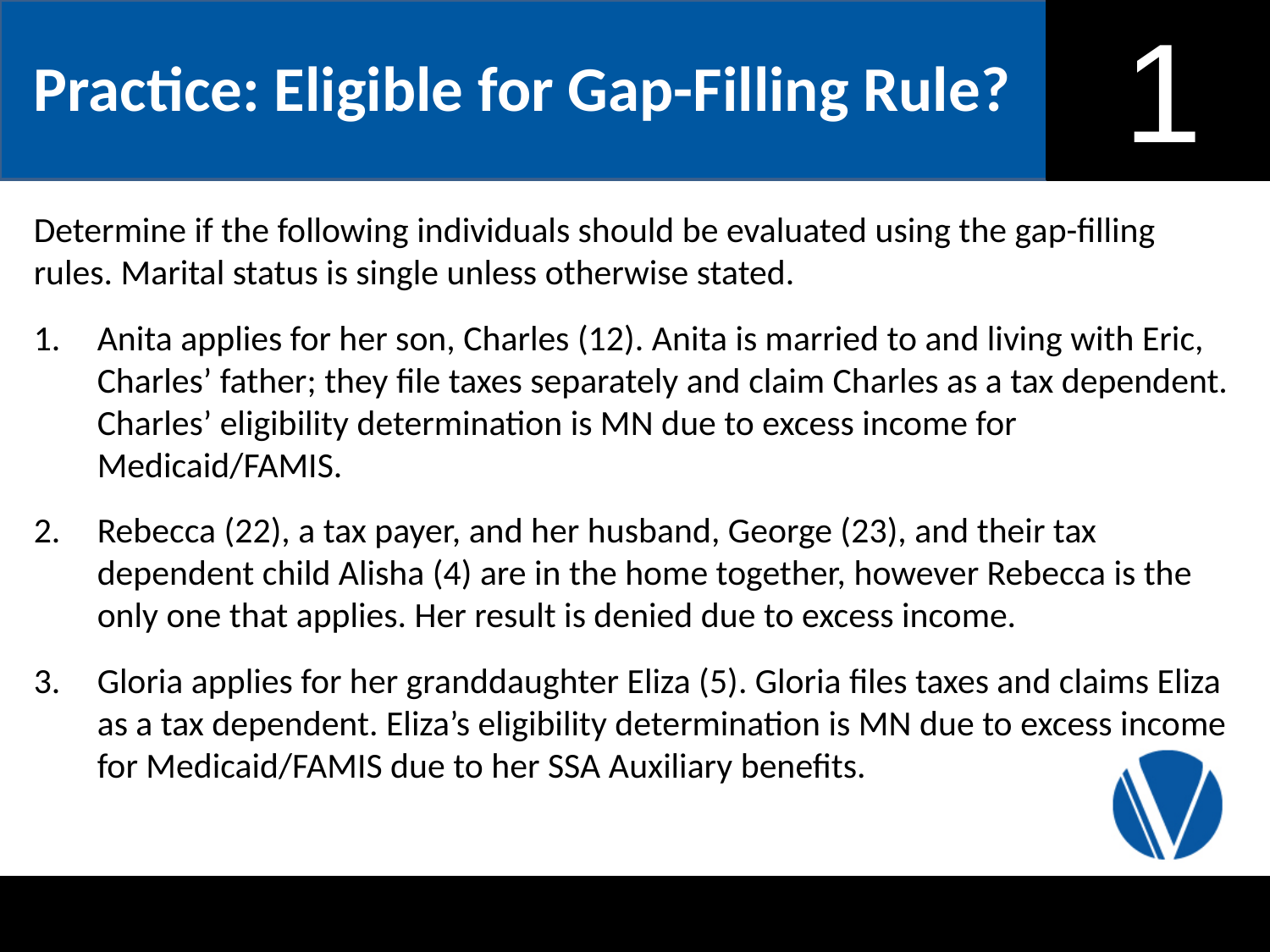

Practice: Eligible for Gap-Filling Rule?
Determine if the following individuals should be evaluated using the gap-filling rules. Marital status is single unless otherwise stated.

Anita applies for her son, Charles (12). Anita is married to and living with Eric, Charles’ father; they file taxes separately and claim Charles as a tax dependent. Charles’ eligibility determination is MN due to excess income for Medicaid/FAMIS.

Rebecca (22), a tax payer, and her husband, George (23), and their tax dependent child Alisha (4) are in the home together, however Rebecca is the only one that applies. Her result is denied due to excess income.

Gloria applies for her granddaughter Eliza (5). Gloria files taxes and claims Eliza as a tax dependent. Eliza’s eligibility determination is MN due to excess income for Medicaid/FAMIS due to her SSA Auxiliary benefits.